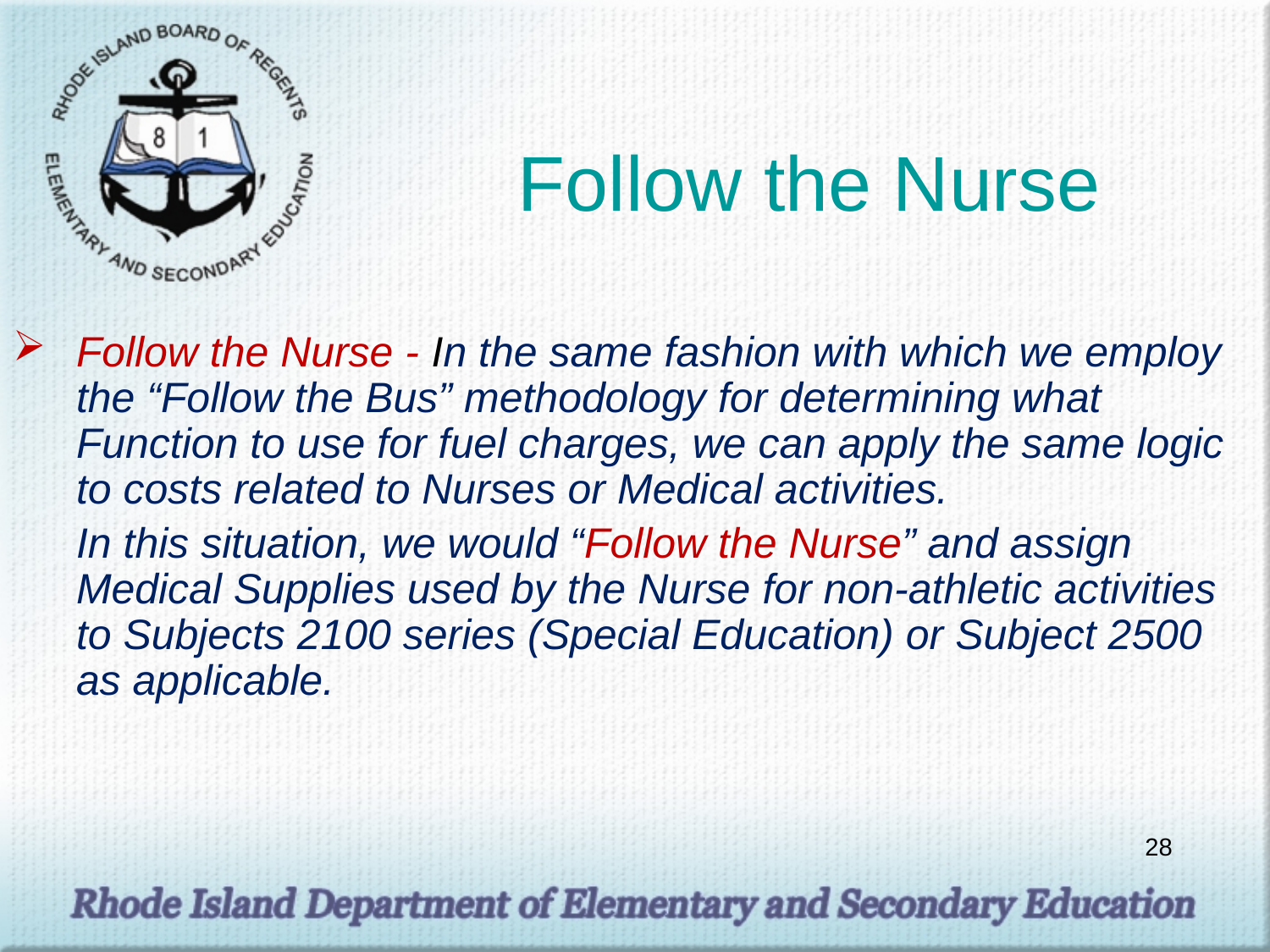

# Follow the Nurse

Follow the Nurse - In the same fashion with which we employ the “Follow the Bus” methodology for determining what Function to use for fuel charges, we can apply the same logic to costs related to Nurses or Medical activities.
	In this situation, we would “Follow the Nurse” and assign Medical Supplies used by the Nurse for non-athletic activities to Subjects 2100 series (Special Education) or Subject 2500 as applicable.

28